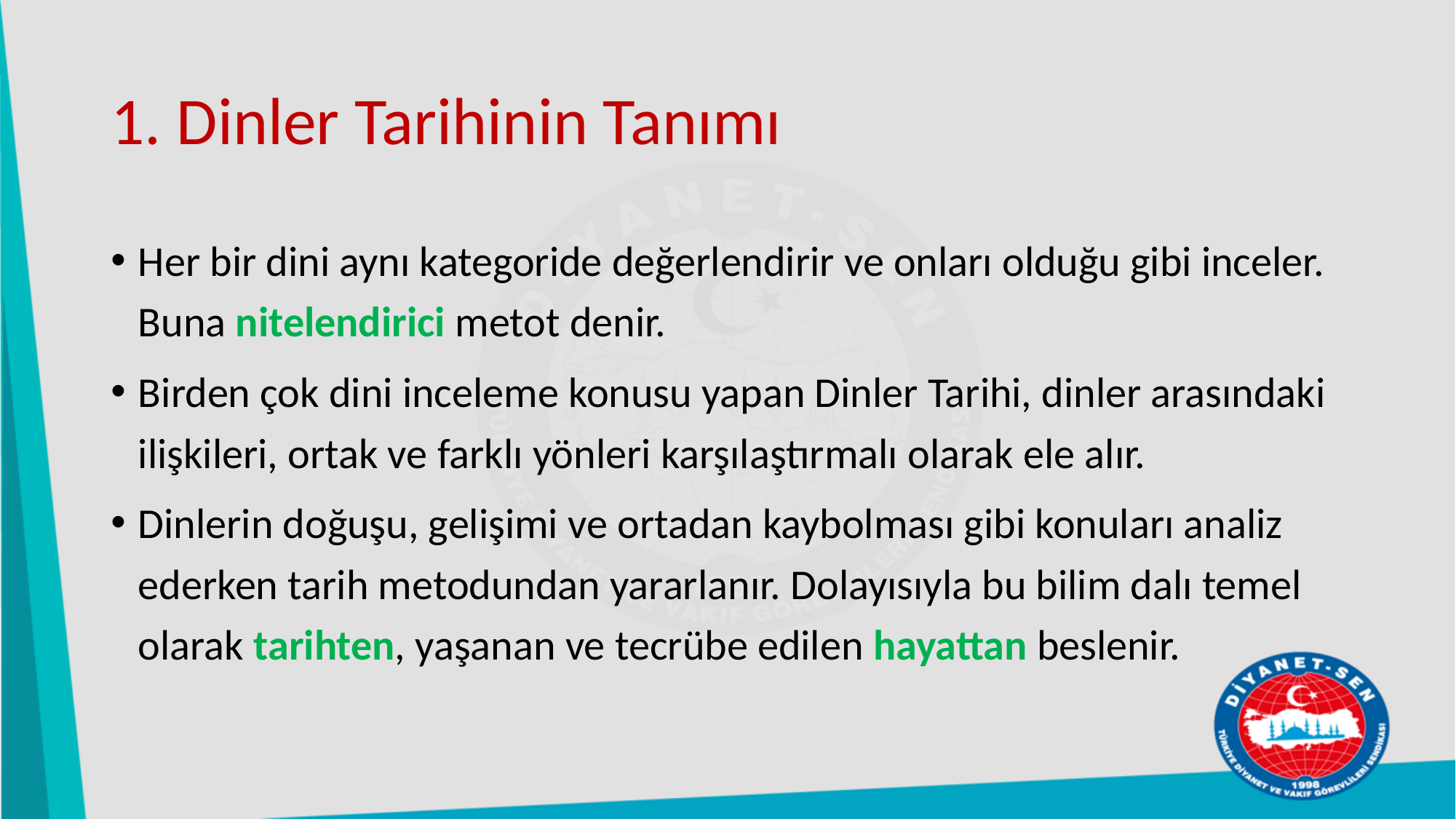

# 1. Dinler Tarihinin Tanımı
Her bir dini aynı kategoride değerlendirir ve onları olduğu gibi inceler. Buna nitelendirici metot denir.
Birden çok dini inceleme konusu yapan Dinler Tarihi, dinler arasındaki ilişkileri, ortak ve farklı yönleri karşılaştırmalı olarak ele alır.
Dinlerin doğuşu, gelişimi ve ortadan kaybolması gibi konuları analiz ederken tarih metodundan yararlanır. Dolayısıyla bu bilim dalı temel olarak tarihten, yaşanan ve tecrübe edilen hayattan beslenir.